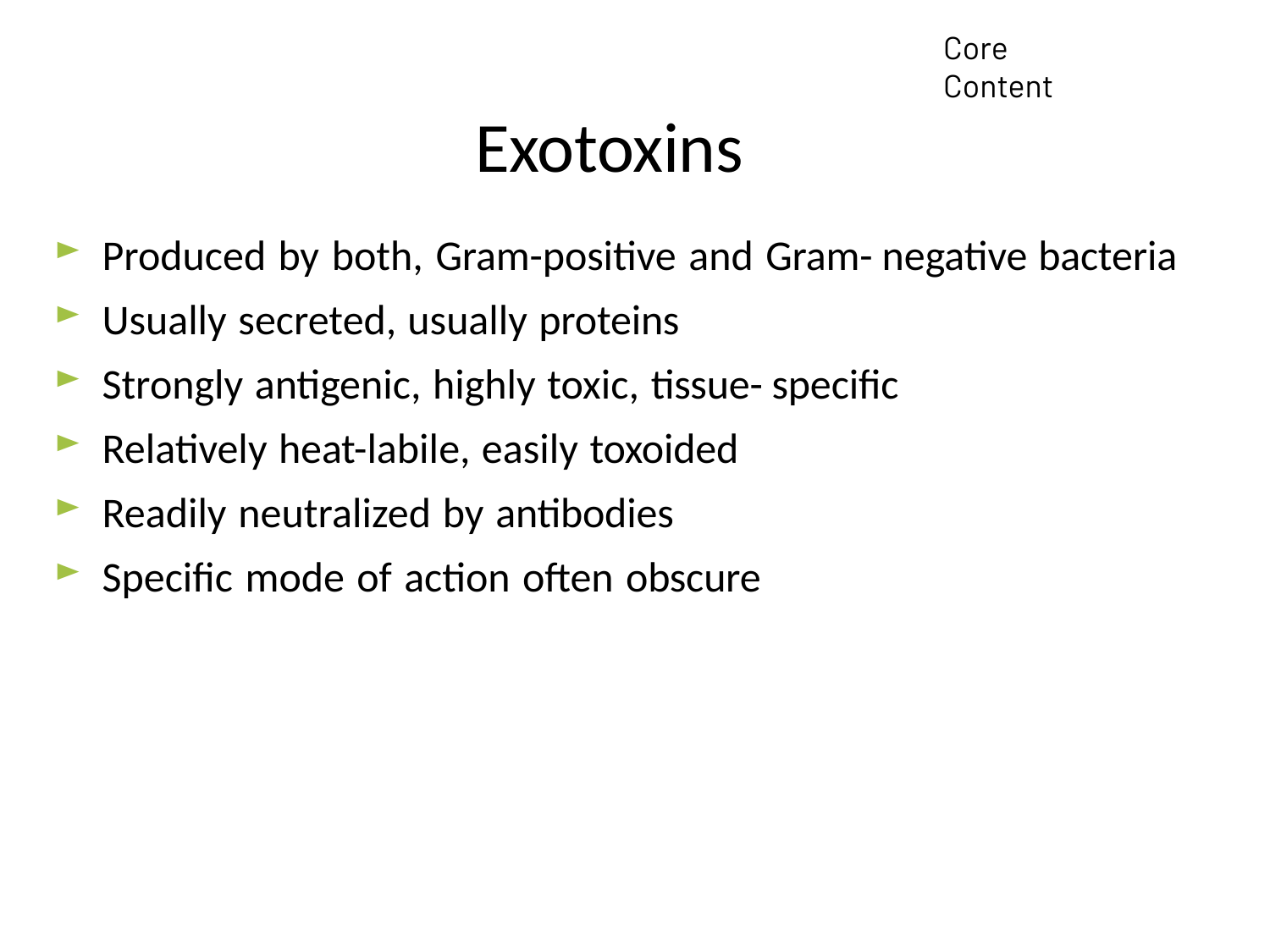

Pathology	core
Core Content
# Exotoxins
Produced by both, Gram-positive and Gram- negative bacteria
Usually secreted, usually proteins
Strongly antigenic, highly toxic, tissue- specific
Relatively heat-labile, easily toxoided
Readily neutralized by antibodies
Specific mode of action often obscure